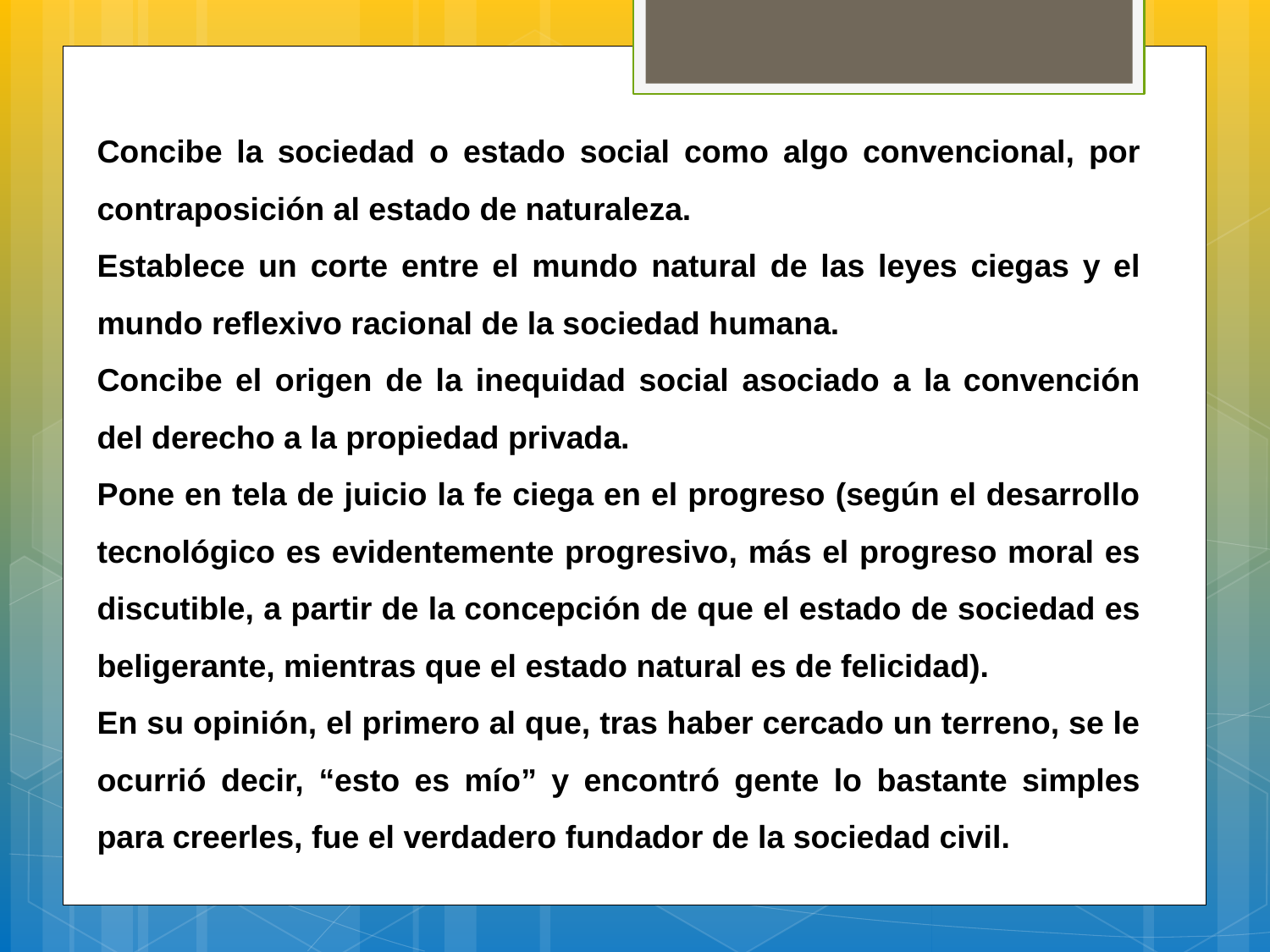

Concibe la sociedad o estado social como algo convencional, por contraposición al estado de naturaleza.
Establece un corte entre el mundo natural de las leyes ciegas y el mundo reflexivo racional de la sociedad humana.
Concibe el origen de la inequidad social asociado a la convención del derecho a la propiedad privada.
Pone en tela de juicio la fe ciega en el progreso (según el desarrollo tecnológico es evidentemente progresivo, más el progreso moral es discutible, a partir de la concepción de que el estado de sociedad es beligerante, mientras que el estado natural es de felicidad).
En su opinión, el primero al que, tras haber cercado un terreno, se le ocurrió decir, “esto es mío” y encontró gente lo bastante simples para creerles, fue el verdadero fundador de la sociedad civil.